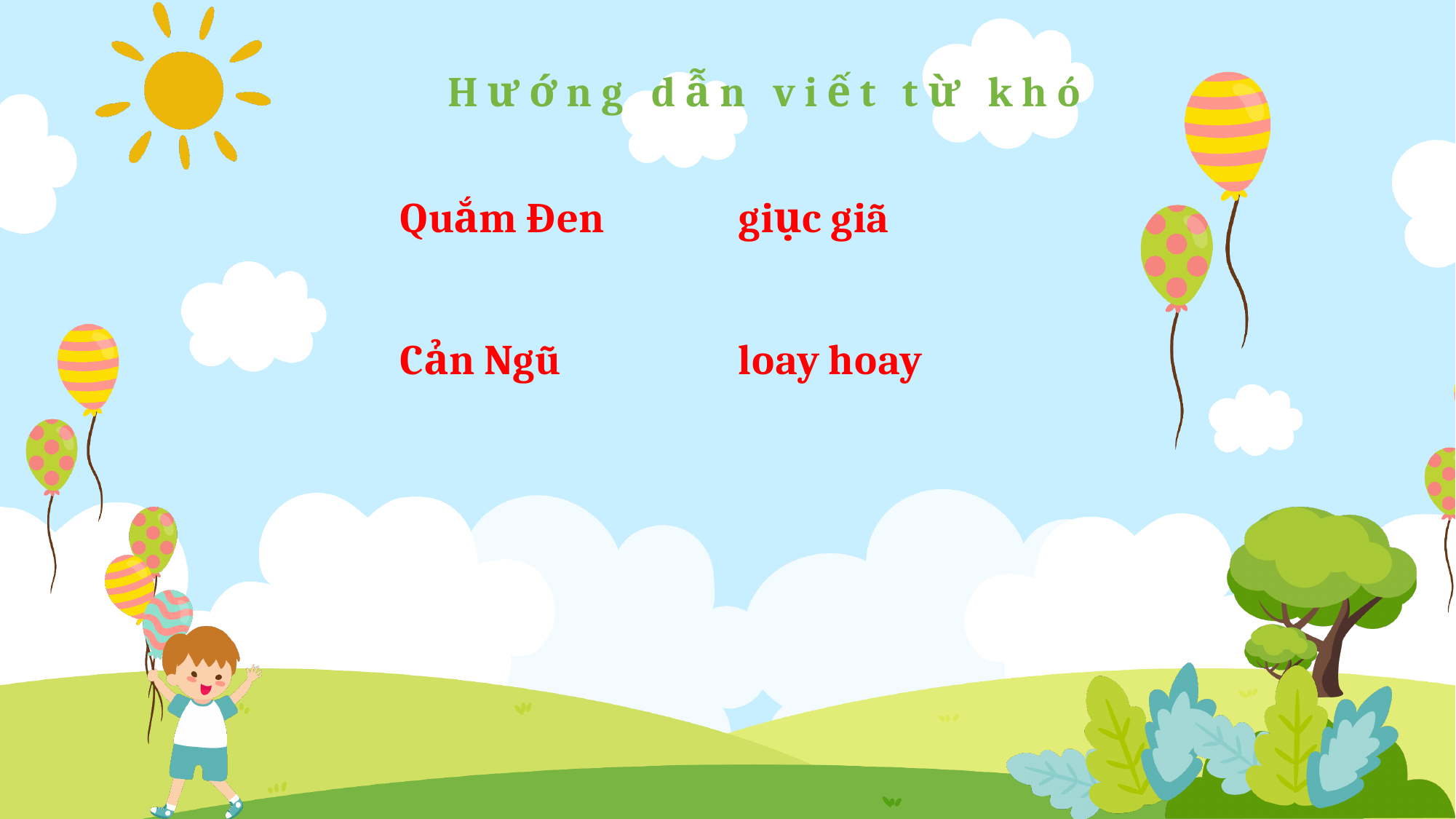

Hướng dẫn viết từ khó
Quắm Đen
giục giã
Cản Ngũ
loay hoay